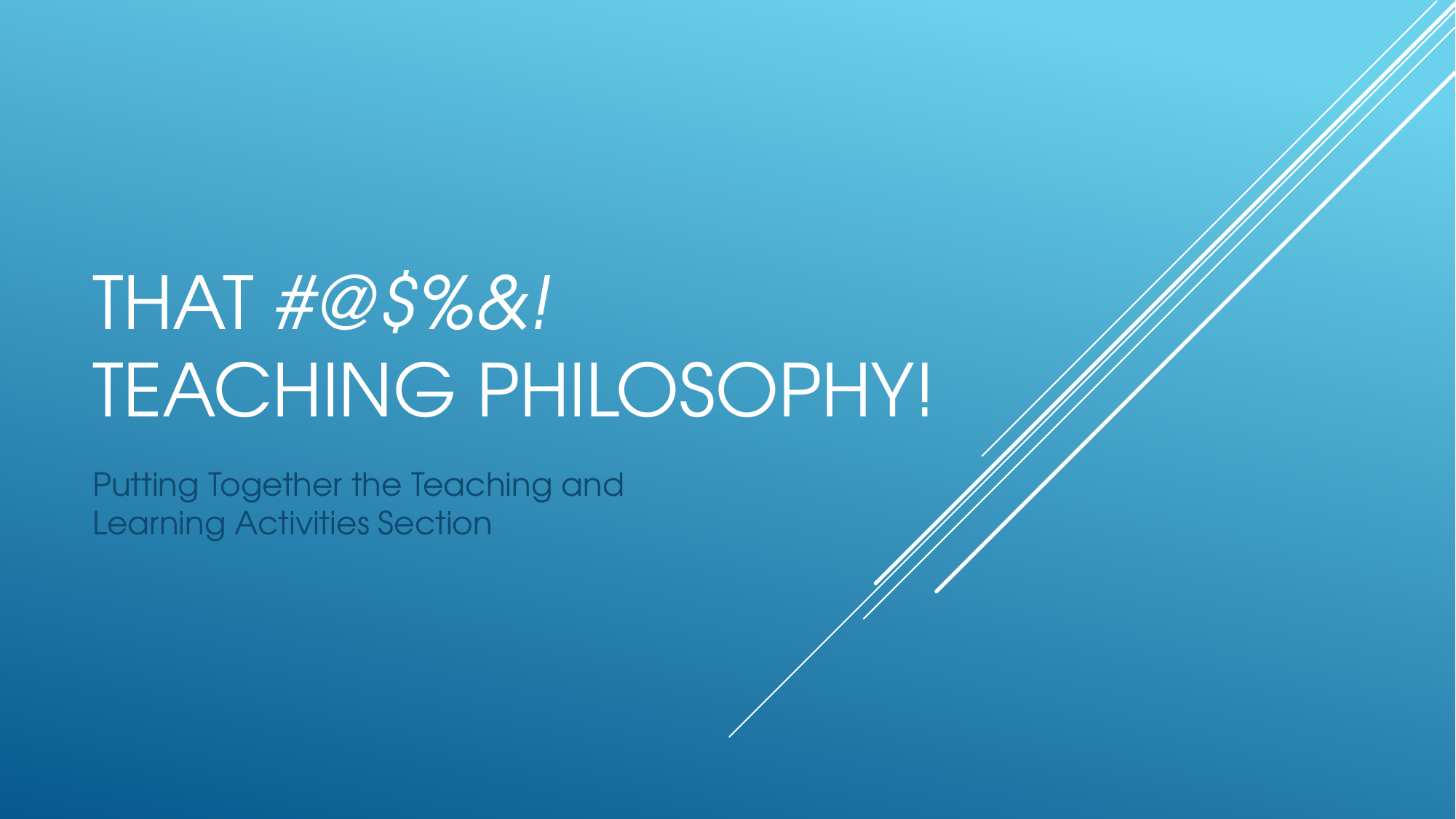

# That #@$%&! teaching philosophy!
Putting Together the Teaching and Learning Activities Section